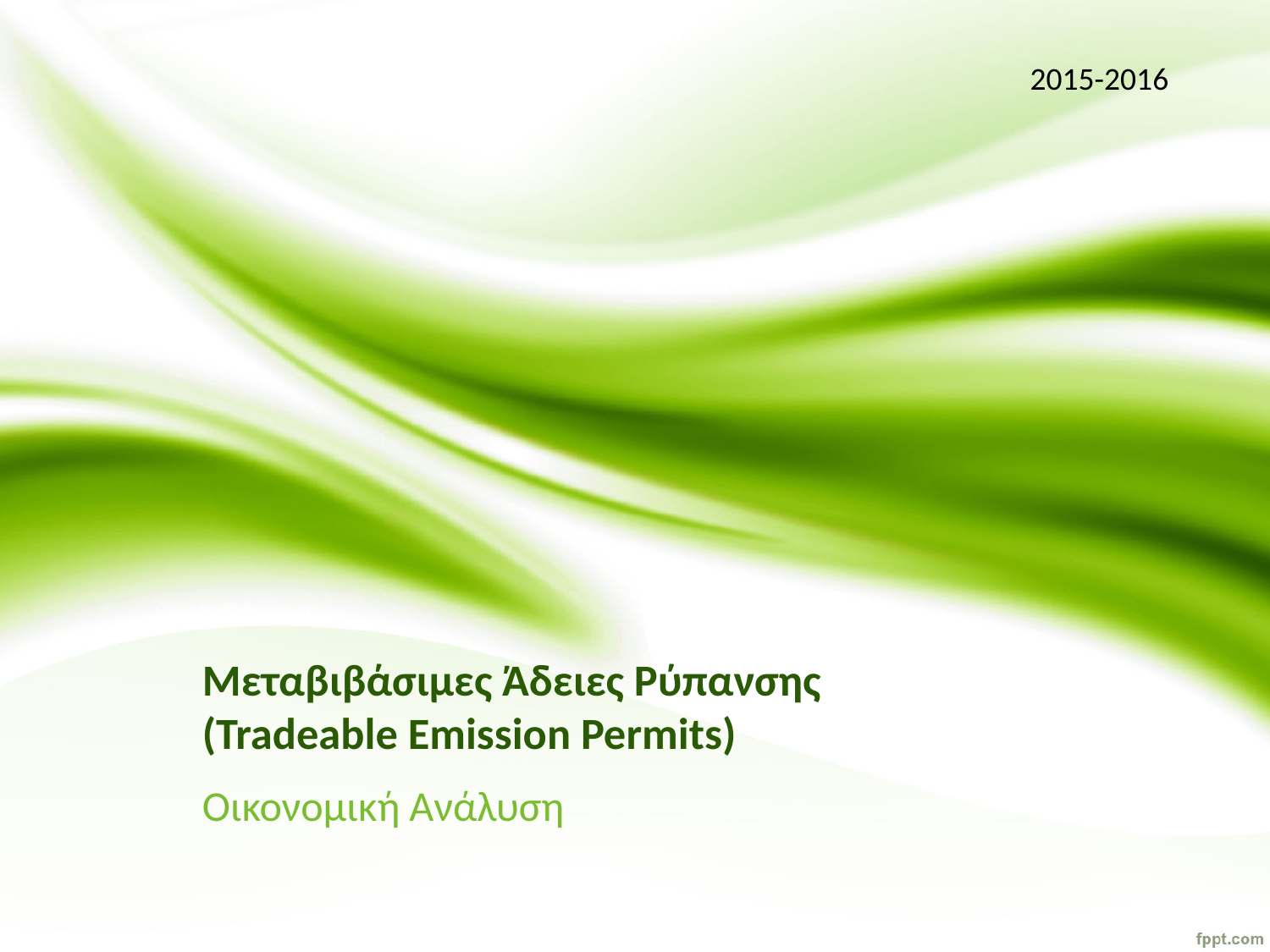

2015-2016
# Μεταβιβάσιμες Άδειες Ρύπανσης (Tradeable Emission Permits)
Οικονομική Ανάλυση